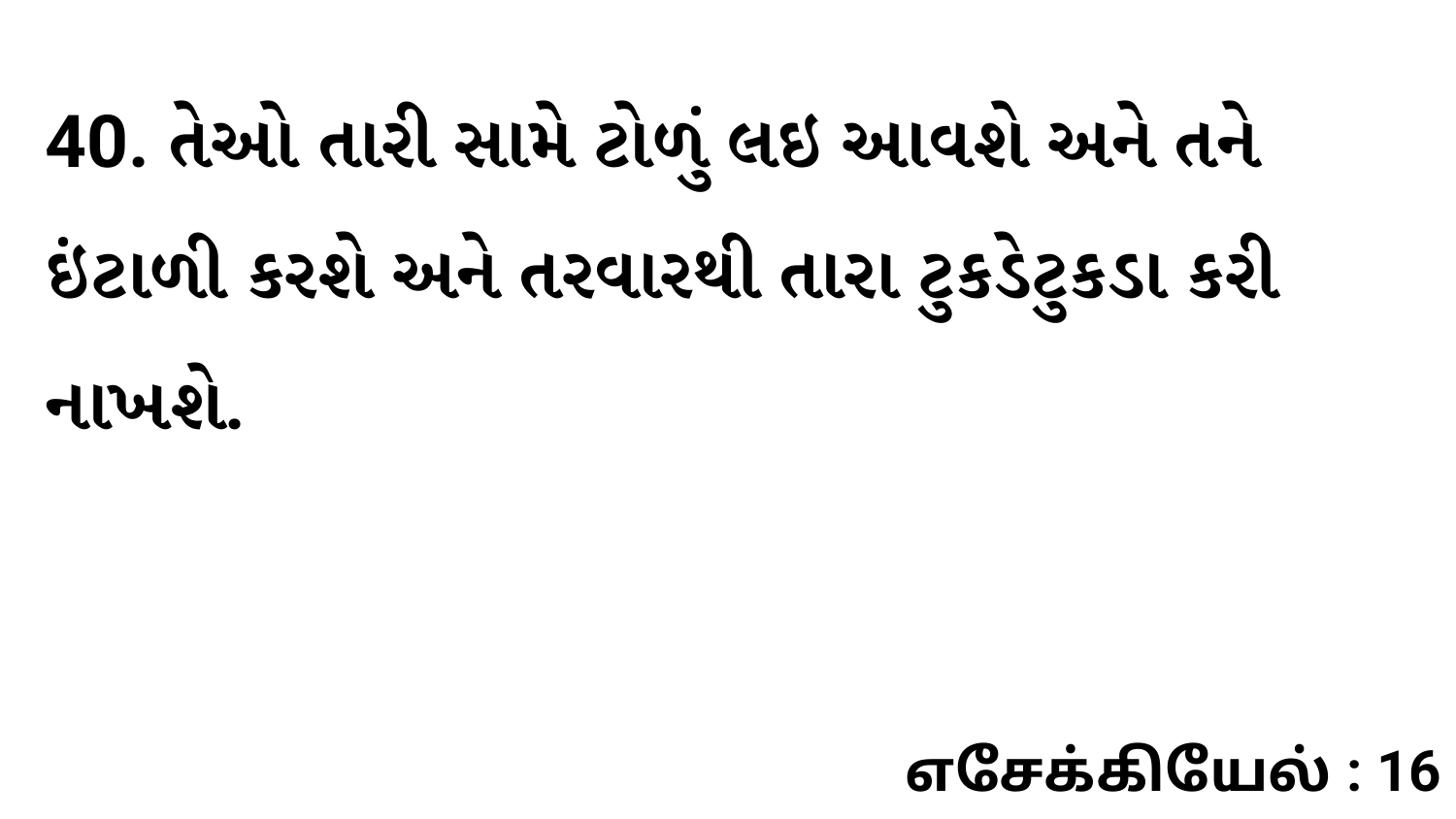

40. તેઓ તારી સામે ટોળું લઇ આવશે અને તને ઇંટાળી કરશે અને તરવારથી તારા ટુકડેટુકડા કરી નાખશે.
எசேக்கியேல் : 16